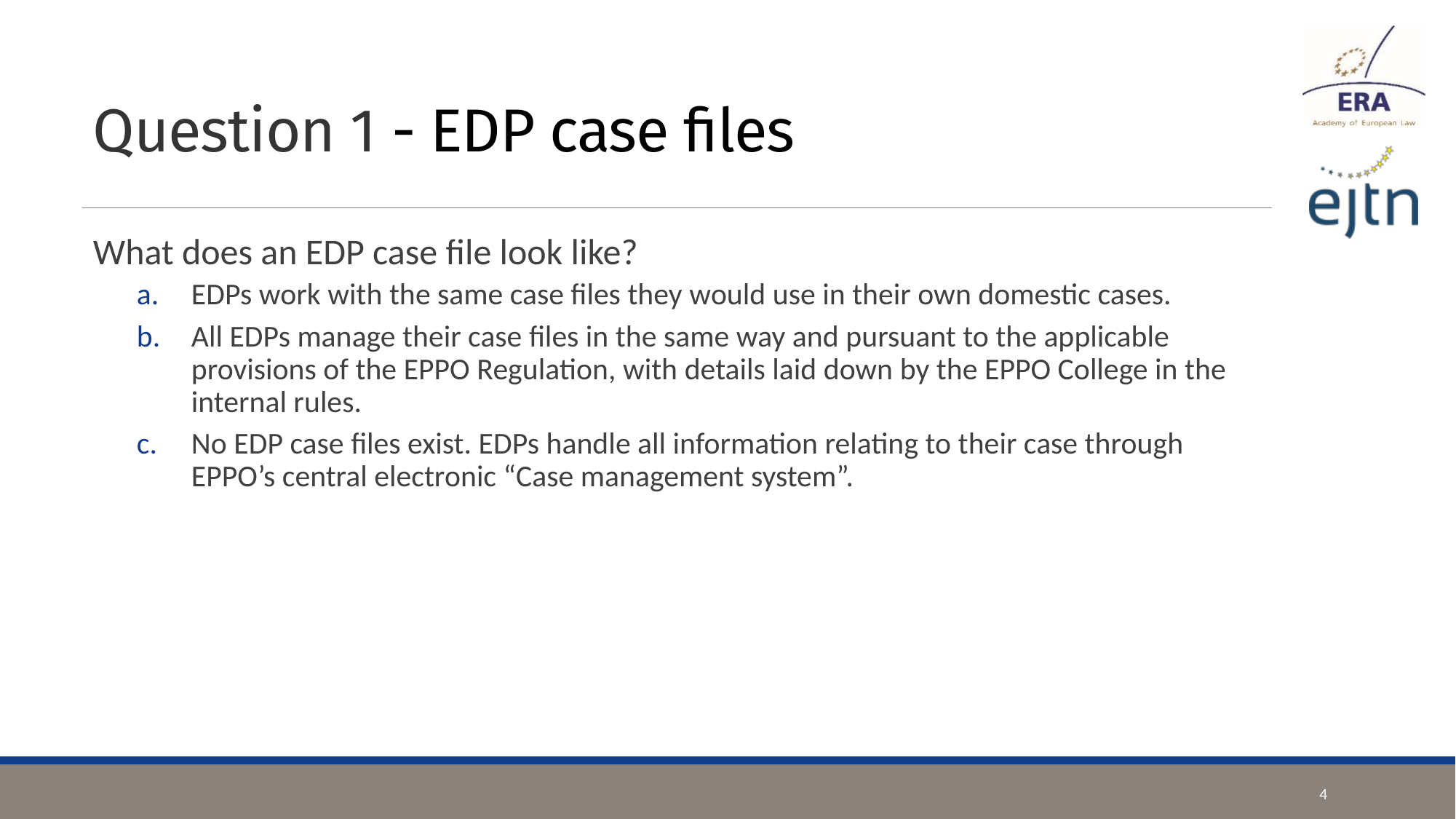

# Question 1 - EDP case files
What does an EDP case file look like?
EDPs work with the same case files they would use in their own domestic cases.
All EDPs manage their case files in the same way and pursuant to the applicable provisions of the EPPO Regulation, with details laid down by the EPPO College in the internal rules.
No EDP case files exist. EDPs handle all information relating to their case through EPPO’s central electronic “Case management system”.

4